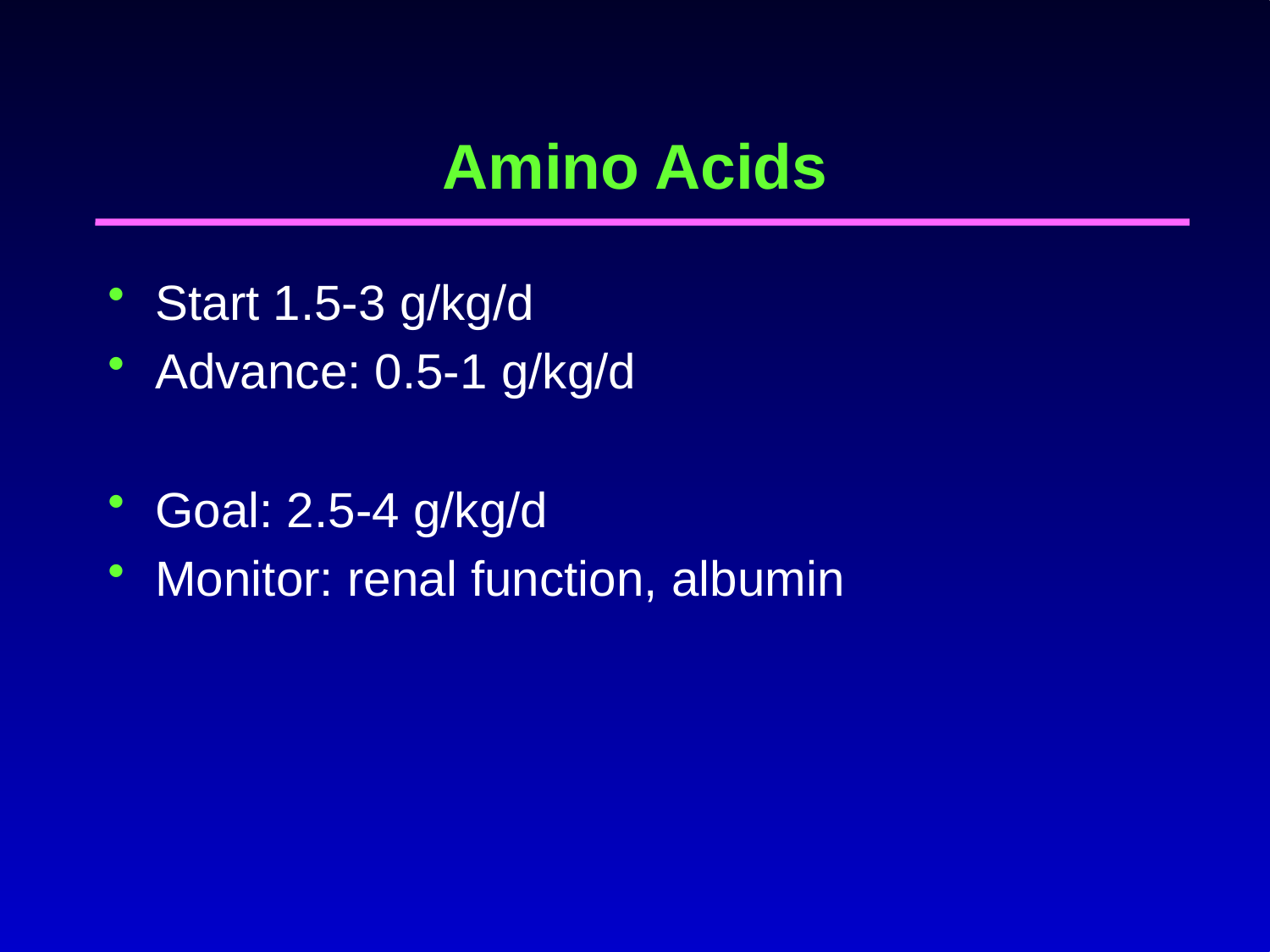

# Amino Acids
Start 1.5-3 g/kg/d
Advance: 0.5-1 g/kg/d

Goal: 2.5-4 g/kg/d
Monitor: renal function, albumin